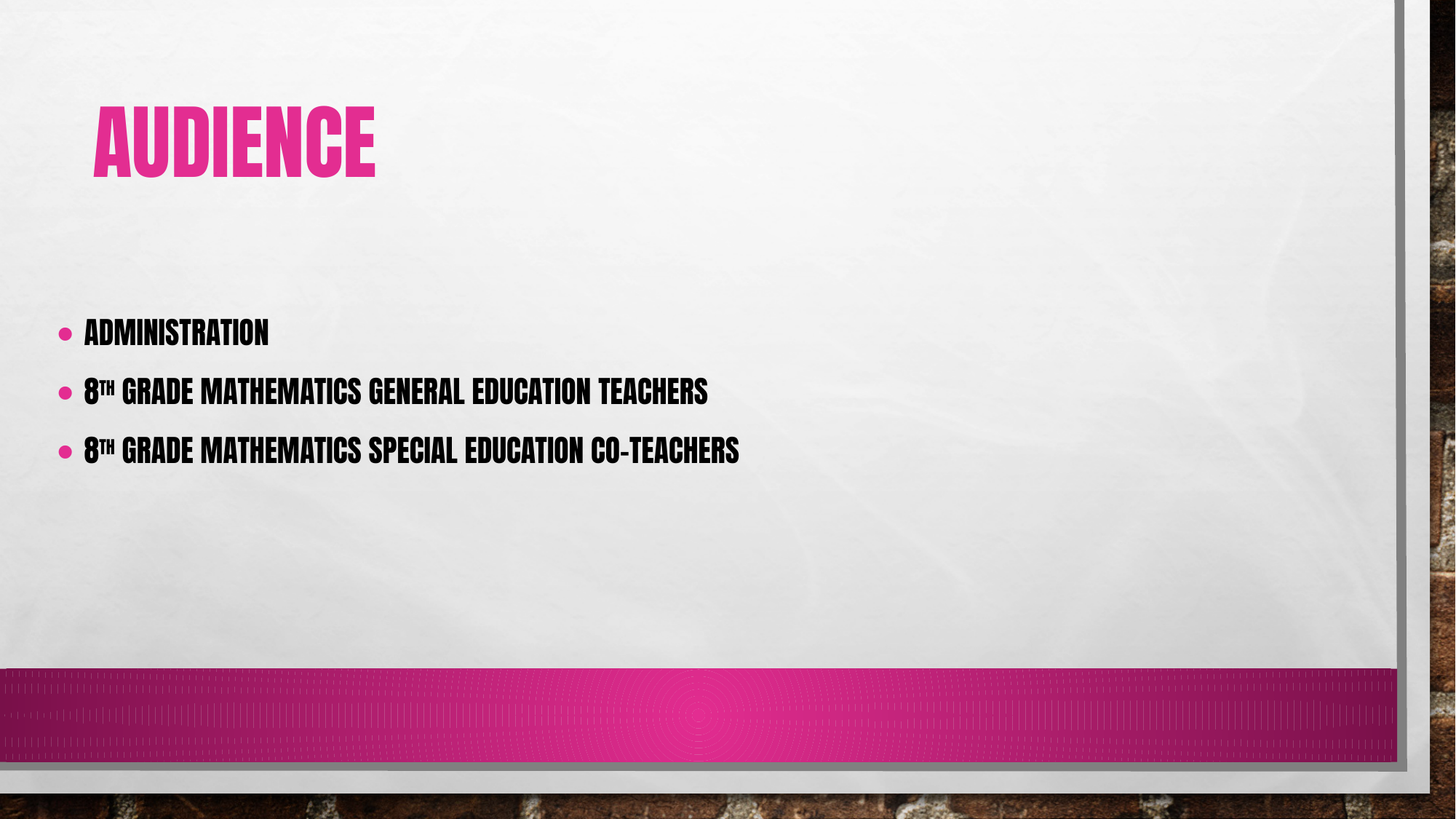

# Audience
Administration
8th Grade Mathematics General Education Teachers
8th Grade Mathematics Special Education Co-Teachers